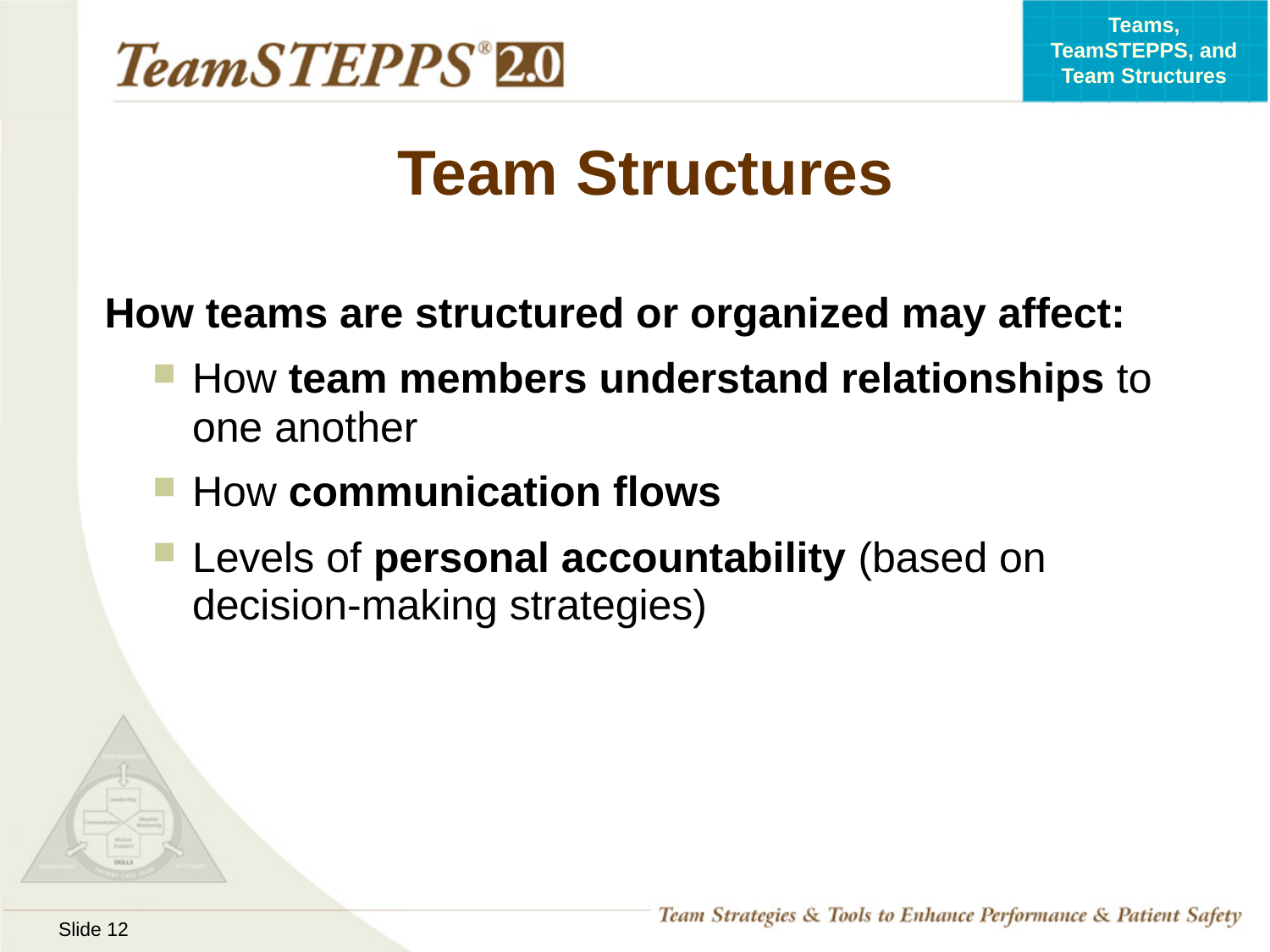

# Team Structures
How teams are structured or organized may affect:
How team members understand relationships to one another
How communication flows
Levels of personal accountability (based on decision-making strategies)